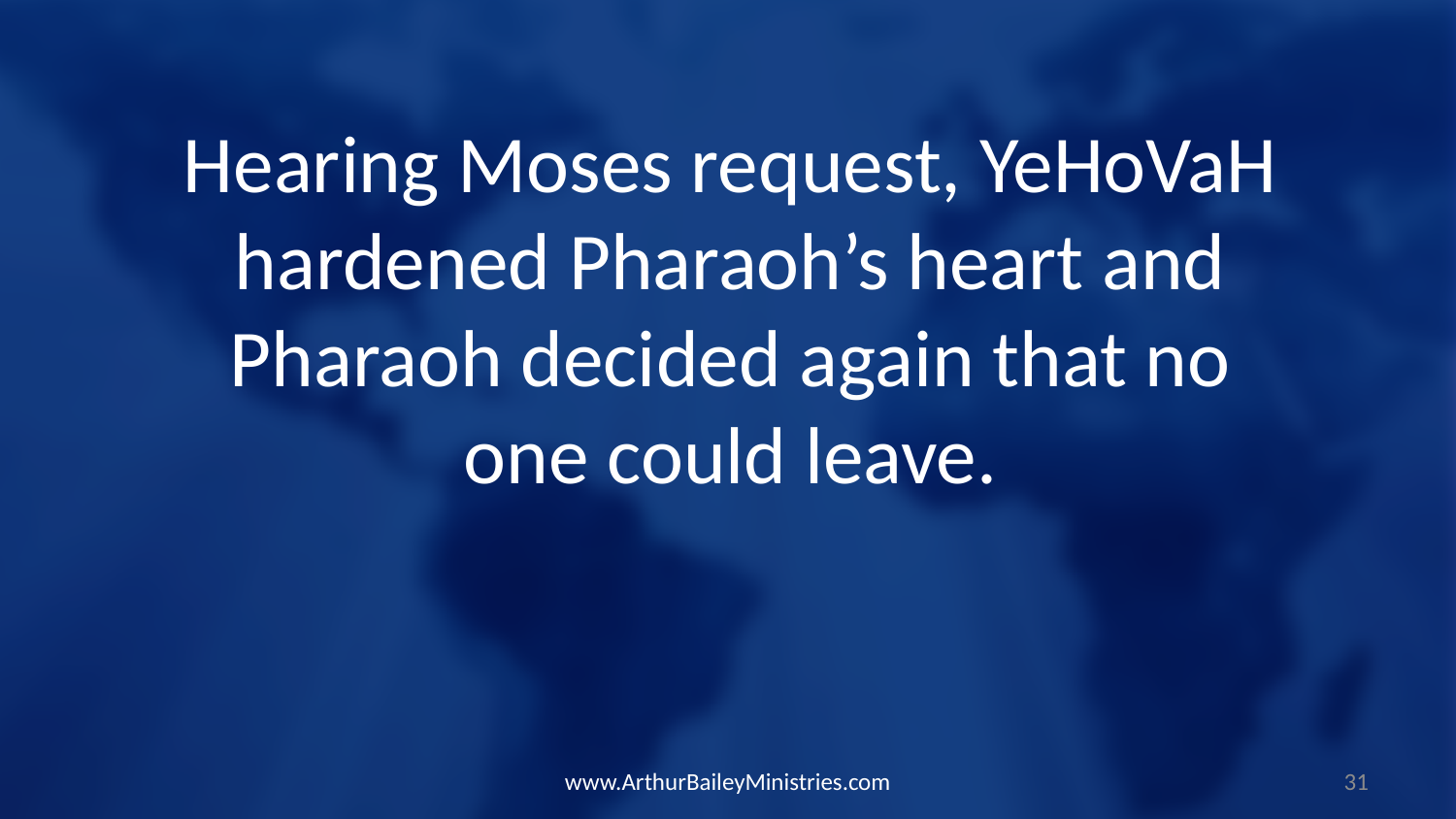

Hearing Moses request, YeHoVaH hardened Pharaoh’s heart and Pharaoh decided again that no one could leave.

www.ArthurBaileyMinistries.com
31